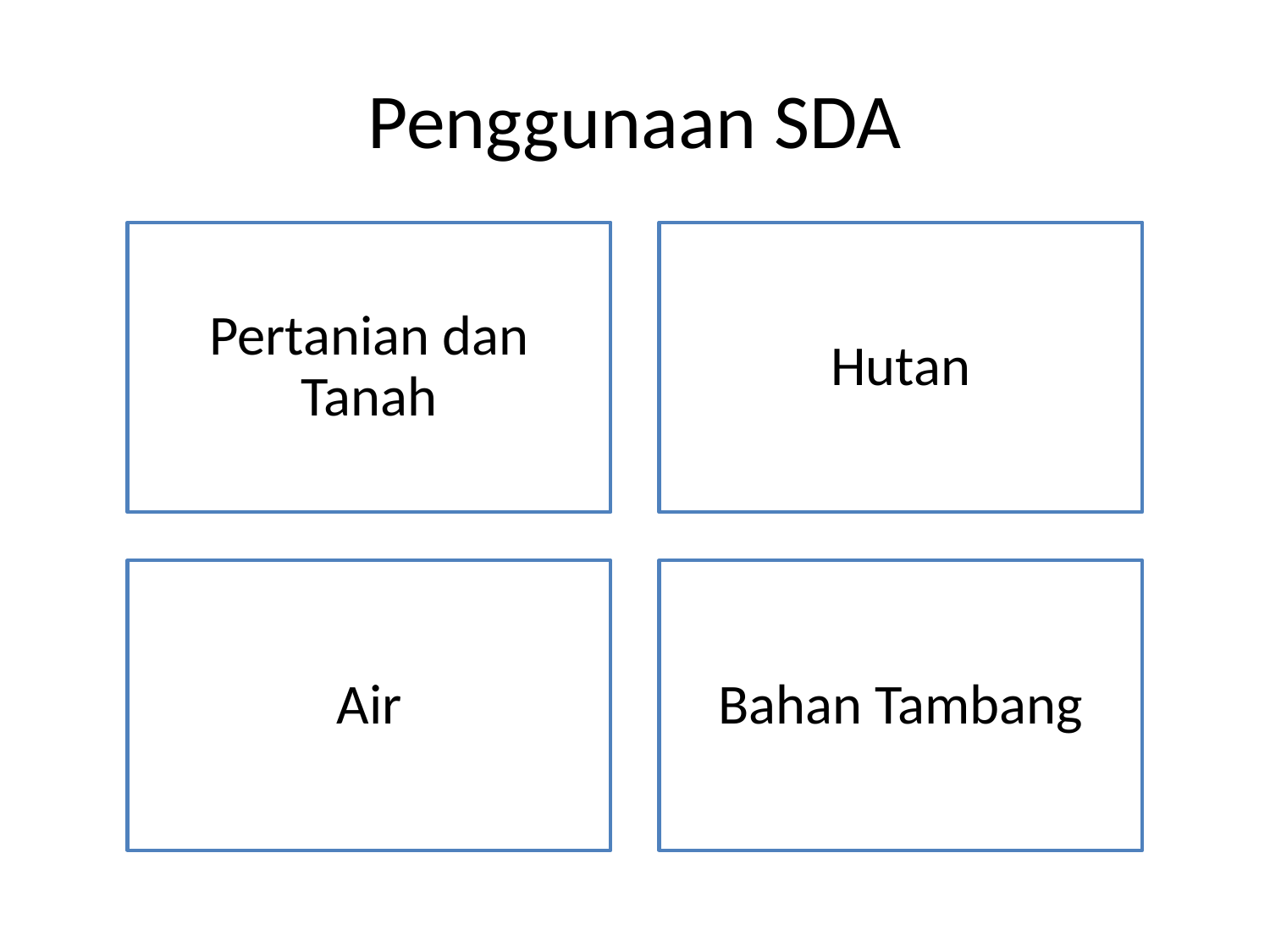

# Penggunaan SDA
Pertanian dan Tanah
Hutan
Air
Bahan Tambang